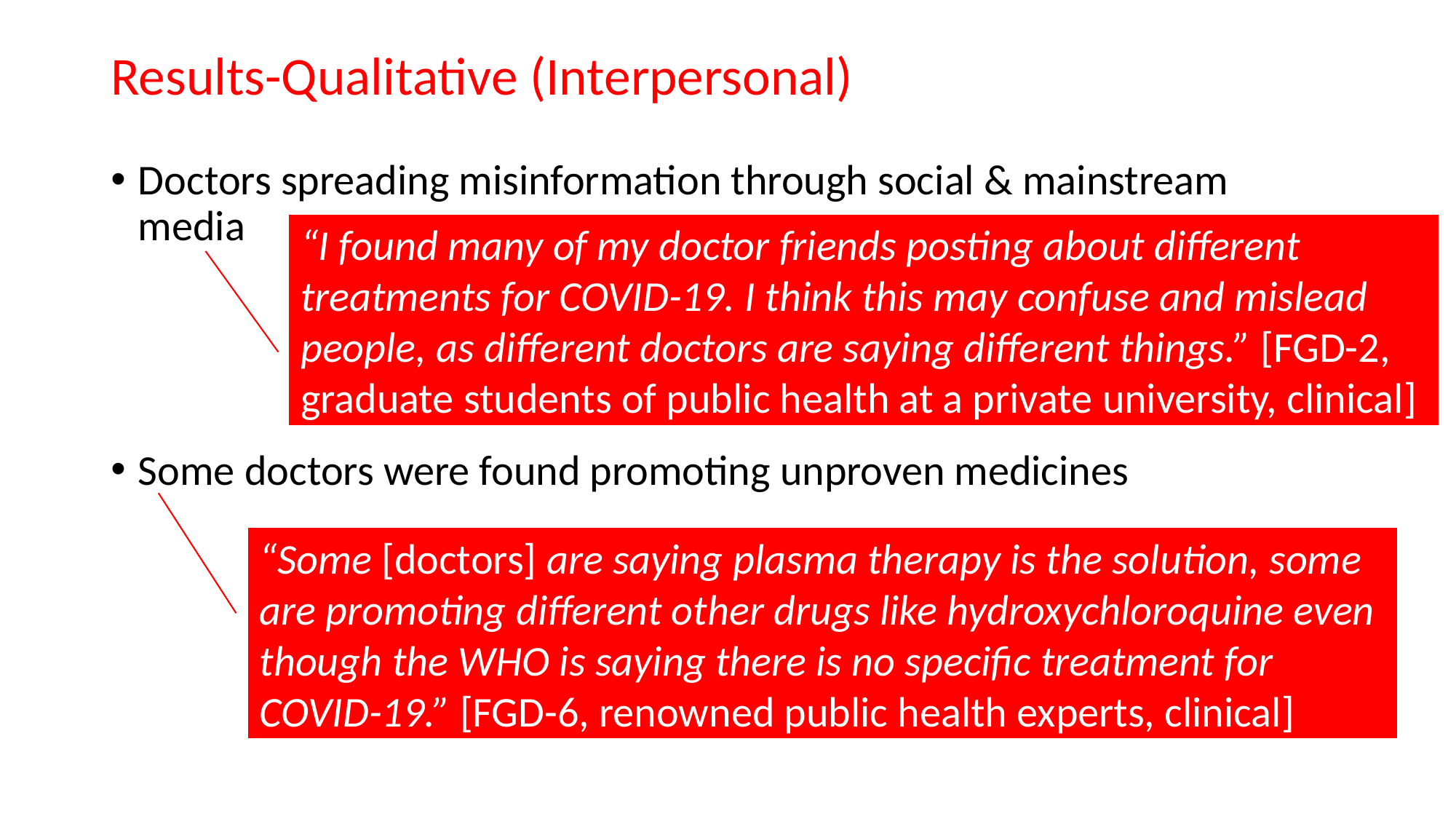

# Results-Qualitative (Interpersonal)
Doctors spreading misinformation through social & mainstream media

Some doctors were found promoting unproven medicines
“I found many of my doctor friends posting about different treatments for COVID-19. I think this may confuse and mislead people, as different doctors are saying different things.” [FGD-2, graduate students of public health at a private university, clinical]
“Some [doctors] are saying plasma therapy is the solution, some are promoting different other drugs like hydroxychloroquine even though the WHO is saying there is no specific treatment for COVID-19.” [FGD-6, renowned public health experts, clinical]